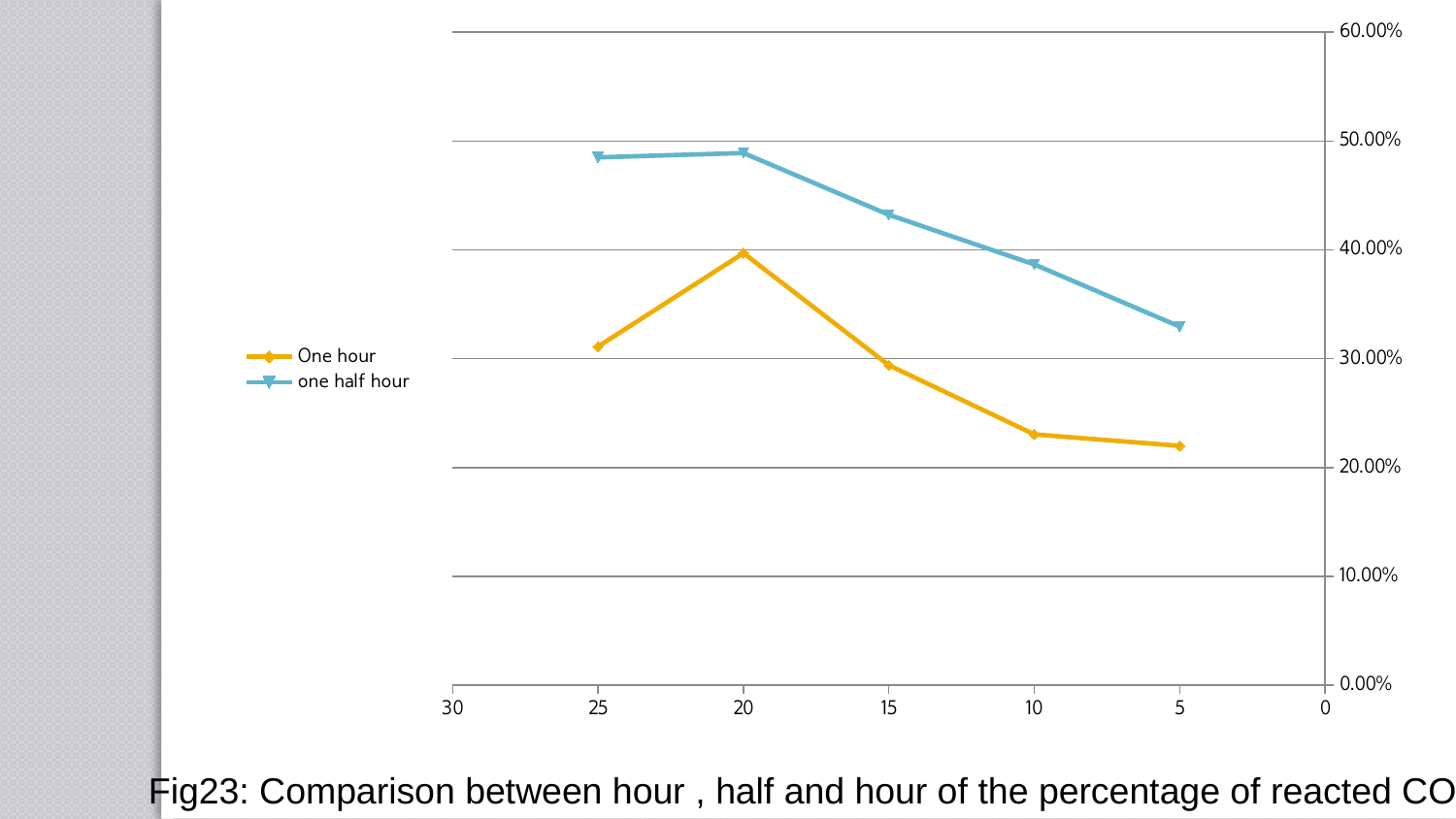

### Chart

| Category |  |  |
|---|---|---|
Fig23: Comparison between hour , half and hour of the percentage of reacted CO2